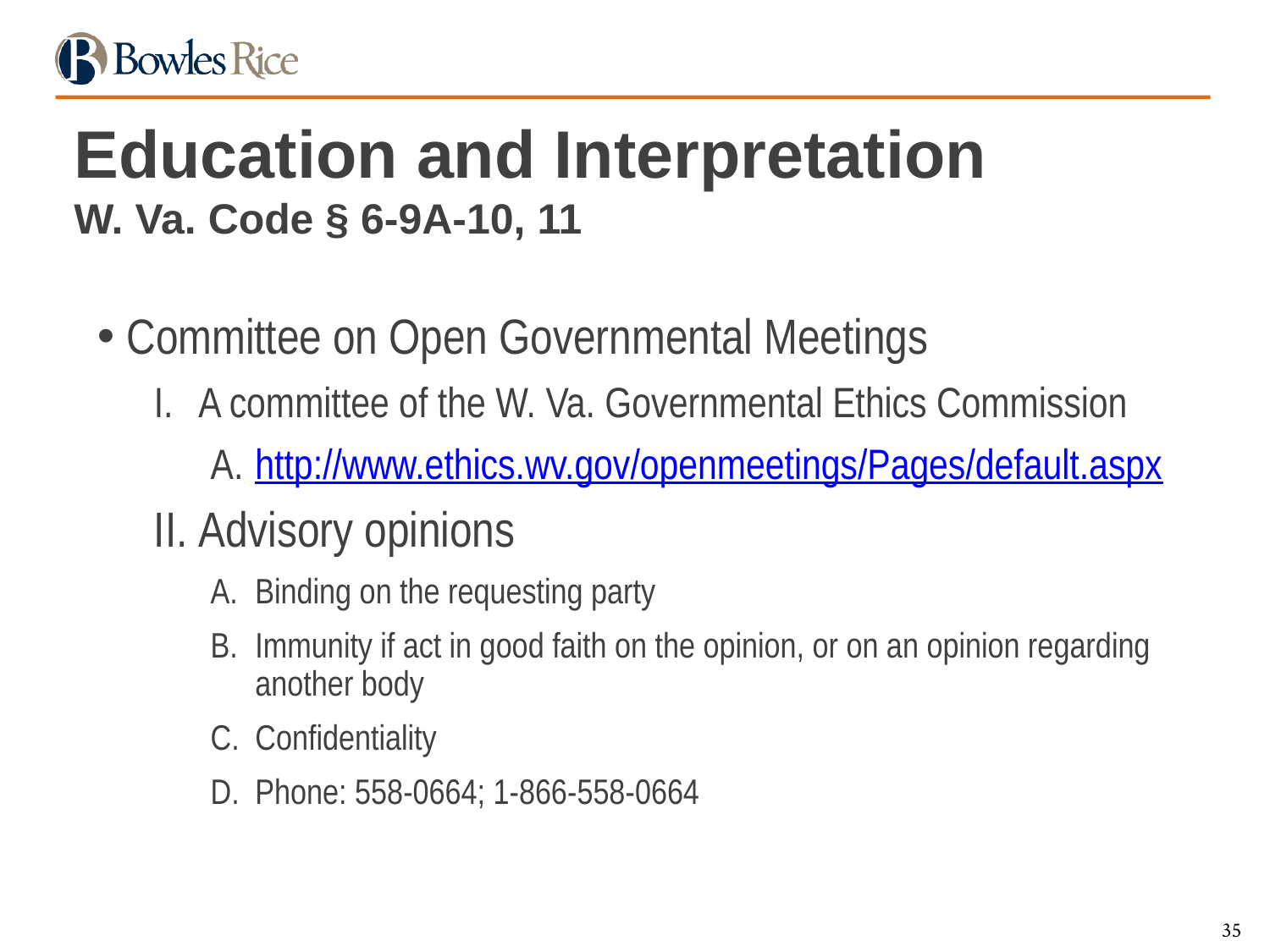

# Education and Interpretation W. Va. Code § 6-9A-10, 11
Committee on Open Governmental Meetings
A committee of the W. Va. Governmental Ethics Commission
http://www.ethics.wv.gov/openmeetings/Pages/default.aspx
Advisory opinions
Binding on the requesting party
Immunity if act in good faith on the opinion, or on an opinion regarding another body
Confidentiality
Phone: 558-0664; 1-866-558-0664
35